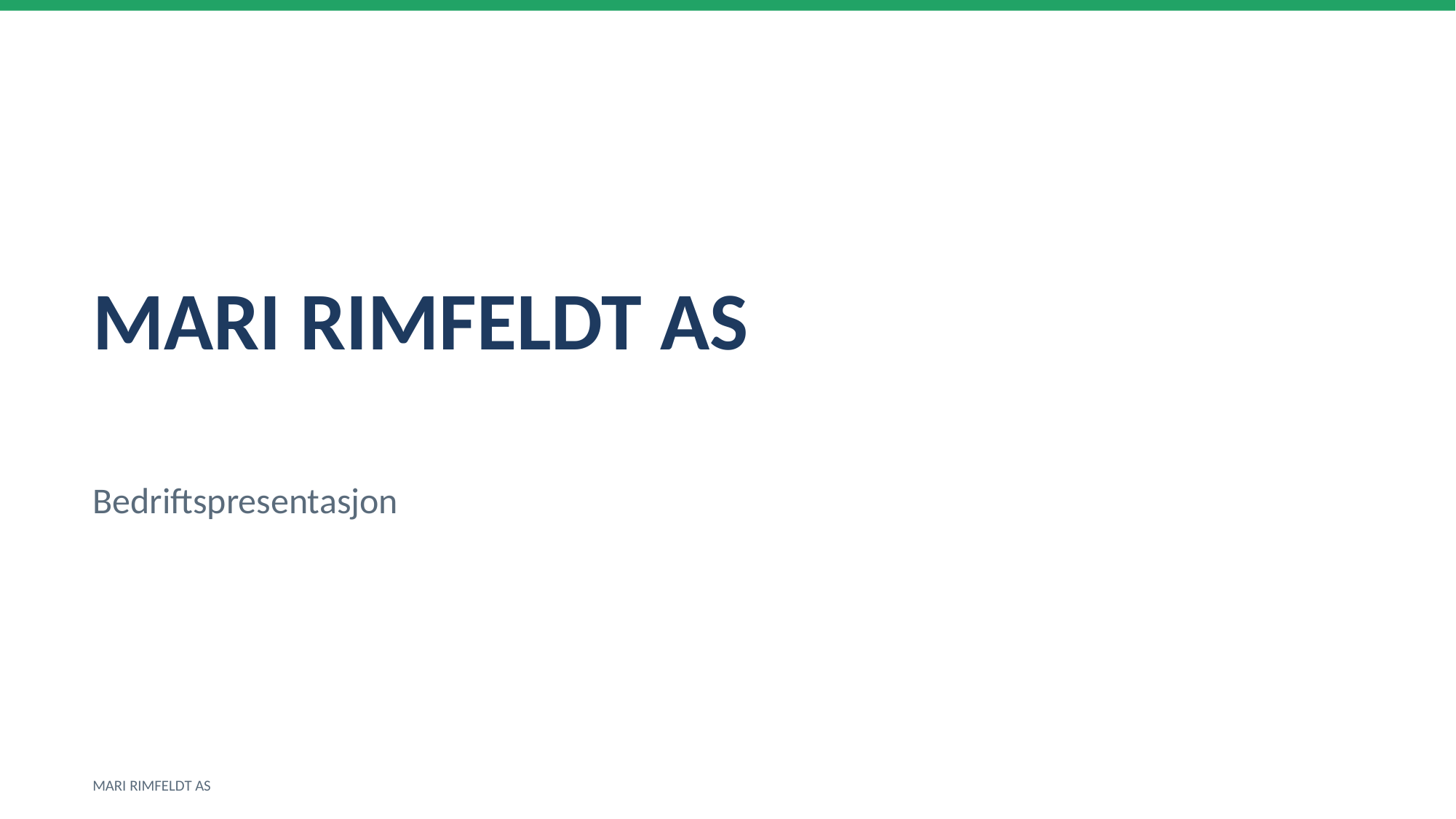

MARI RIMFELDT AS
Bedriftspresentasjon
MARI RIMFELDT AS